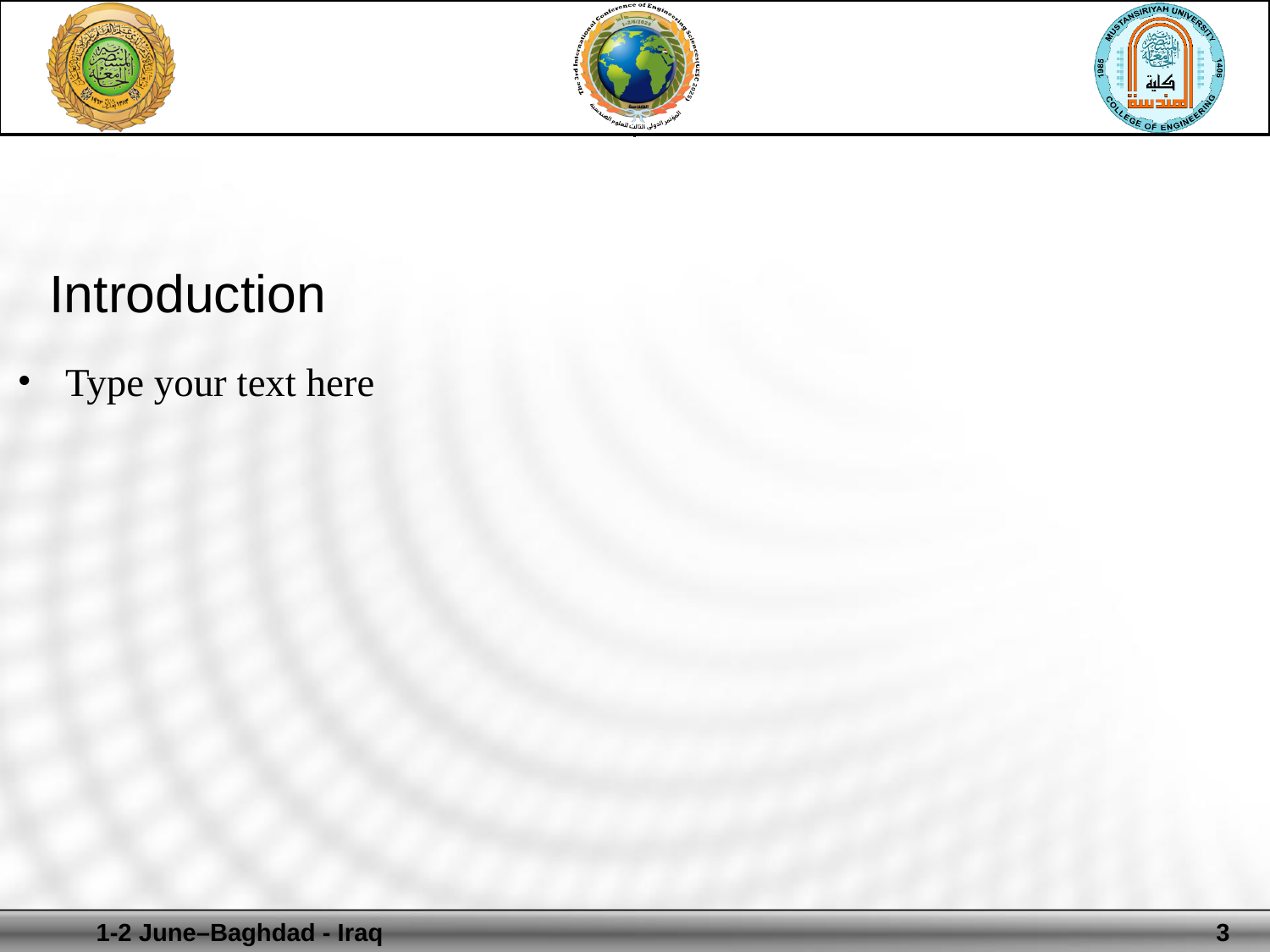

Introduction
Type your text here

1-2 June–Baghdad - Iraq
3